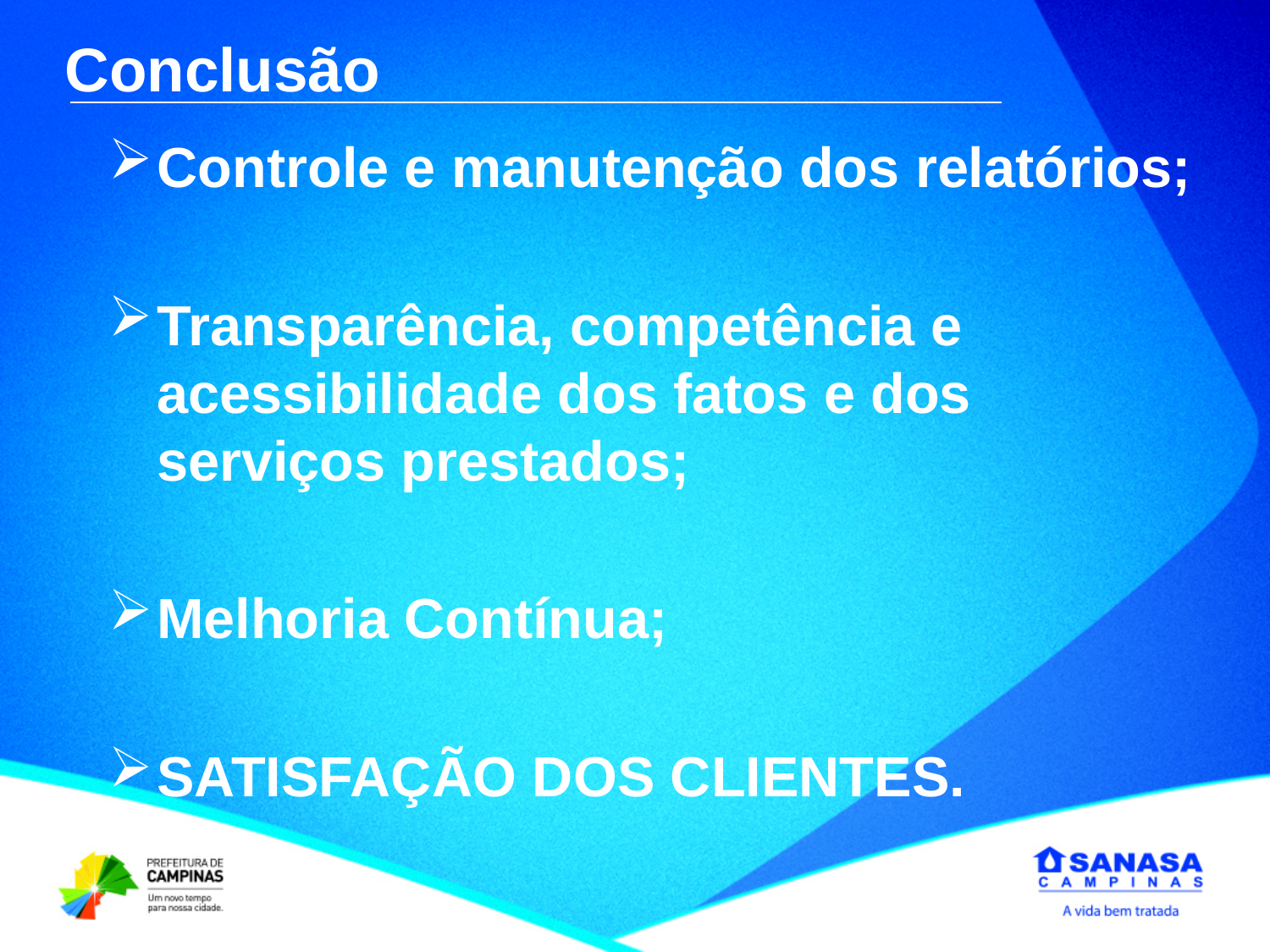

# Conclusão
Controle e manutenção dos relatórios;

Transparência, competência e acessibilidade dos fatos e dos serviços prestados;

Melhoria Contínua;

SATISFAÇÃO DOS CLIENTES.